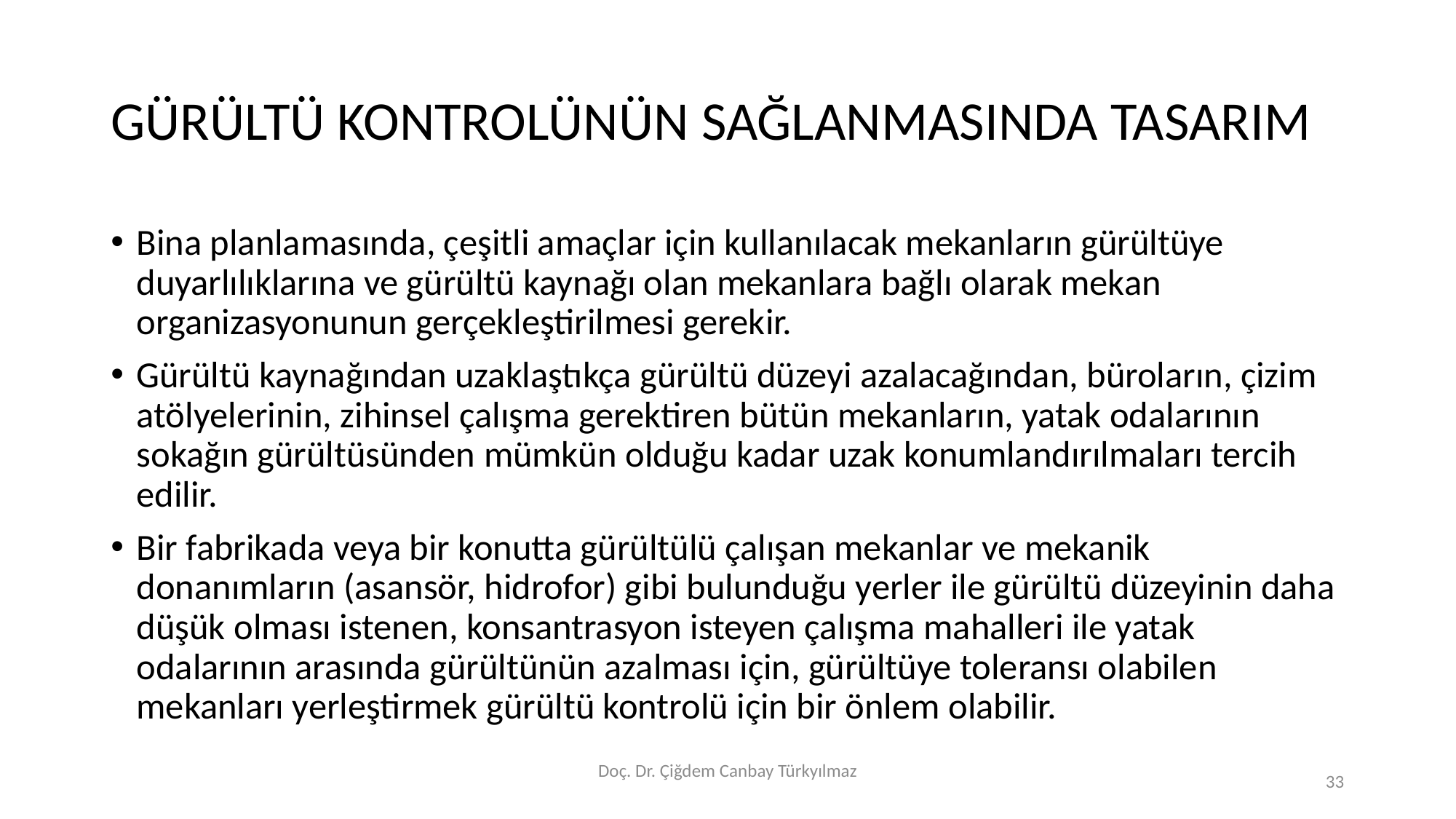

# GÜRÜLTÜ KONTROLÜNÜN SAĞLANMASINDA TASARIM
Bina planlamasında, çeşitli amaçlar için kullanılacak mekanların gürültüye duyarlılıklarına ve gürültü kaynağı olan mekanlara bağlı olarak mekan organizasyonunun gerçekleştirilmesi gerekir.
Gürültü kaynağından uzaklaştıkça gürültü düzeyi azalacağından, büroların, çizim atölyelerinin, zihinsel çalışma gerektiren bütün mekanların, yatak odalarının sokağın gürültüsünden mümkün olduğu kadar uzak konumlandırılmaları tercih edilir.
Bir fabrikada veya bir konutta gürültülü çalışan mekanlar ve mekanik donanımların (asansör, hidrofor) gibi bulunduğu yerler ile gürültü düzeyinin daha düşük olması istenen, konsantrasyon isteyen çalışma mahalleri ile yatak odalarının arasında gürültünün azalması için, gürültüye toleransı olabilen mekanları yerleştirmek gürültü kontrolü için bir önlem olabilir.

Doç. Dr. Çiğdem Canbay Türkyılmaz

33